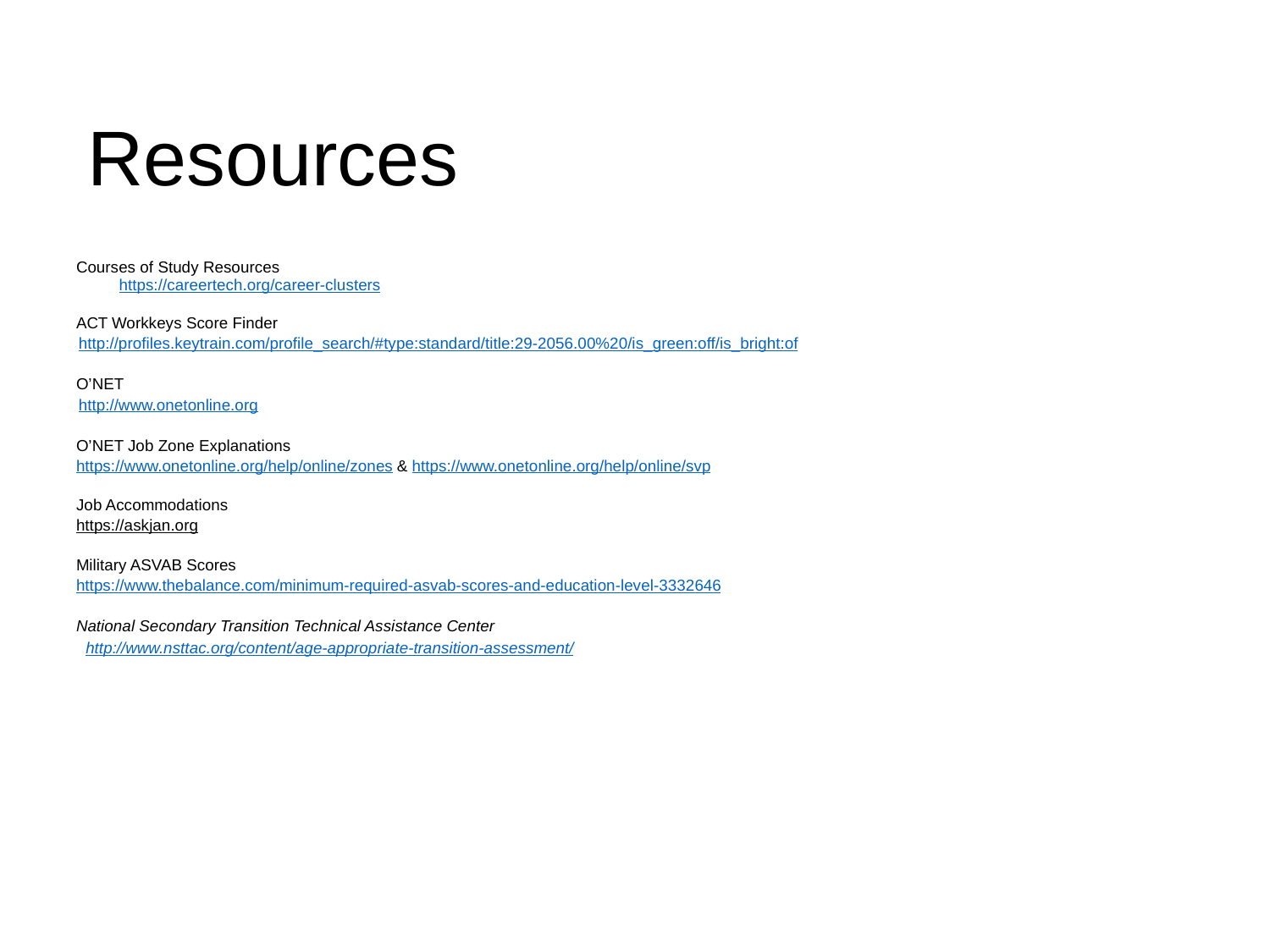

# Resources
Courses of Study Resources
https://careertech.org/career-clusters
ACT Workkeys Score Finder
http://profiles.keytrain.com/profile_search/#type:standard/title:29-2056.00%20/is_green:off/is_bright:of

O’NET
http://www.onetonline.org

O’NET Job Zone Explanations
https://www.onetonline.org/help/online/zones & https://www.onetonline.org/help/online/svp
Job Accommodations
https://askjan.org
Military ASVAB Scores
https://www.thebalance.com/minimum-required-asvab-scores-and-education-level-3332646

National Secondary Transition Technical Assistance Center
http://www.nsttac.org/content/age-appropriate-transition-assessment/